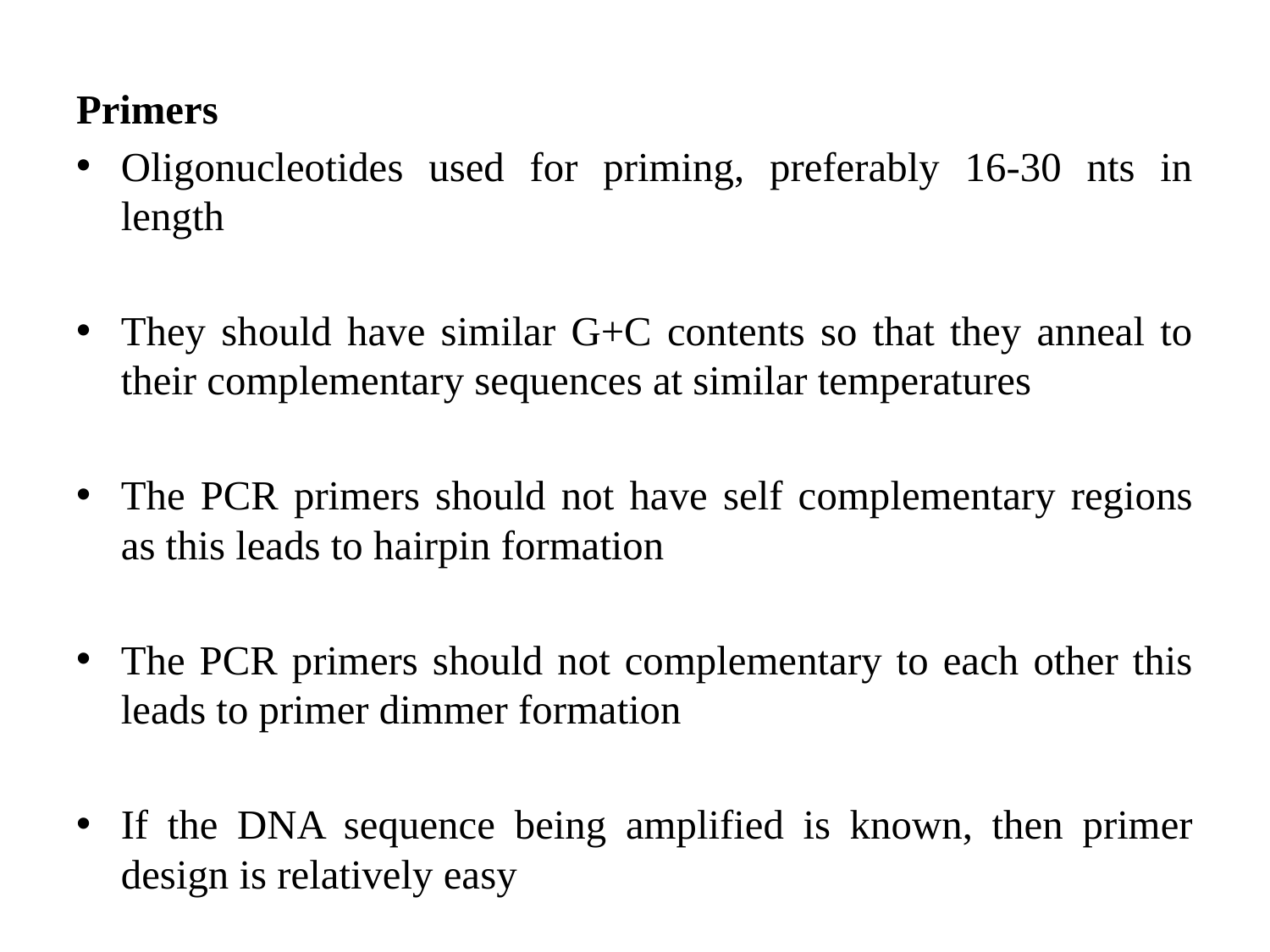

#
Primers
Oligonucleotides used for priming, preferably 16-30 nts in length

They should have similar G+C contents so that they anneal to their complementary sequences at similar temperatures

The PCR primers should not have self complementary regions as this leads to hairpin formation

The PCR primers should not complementary to each other this leads to primer dimmer formation

If the DNA sequence being amplified is known, then primer design is relatively easy